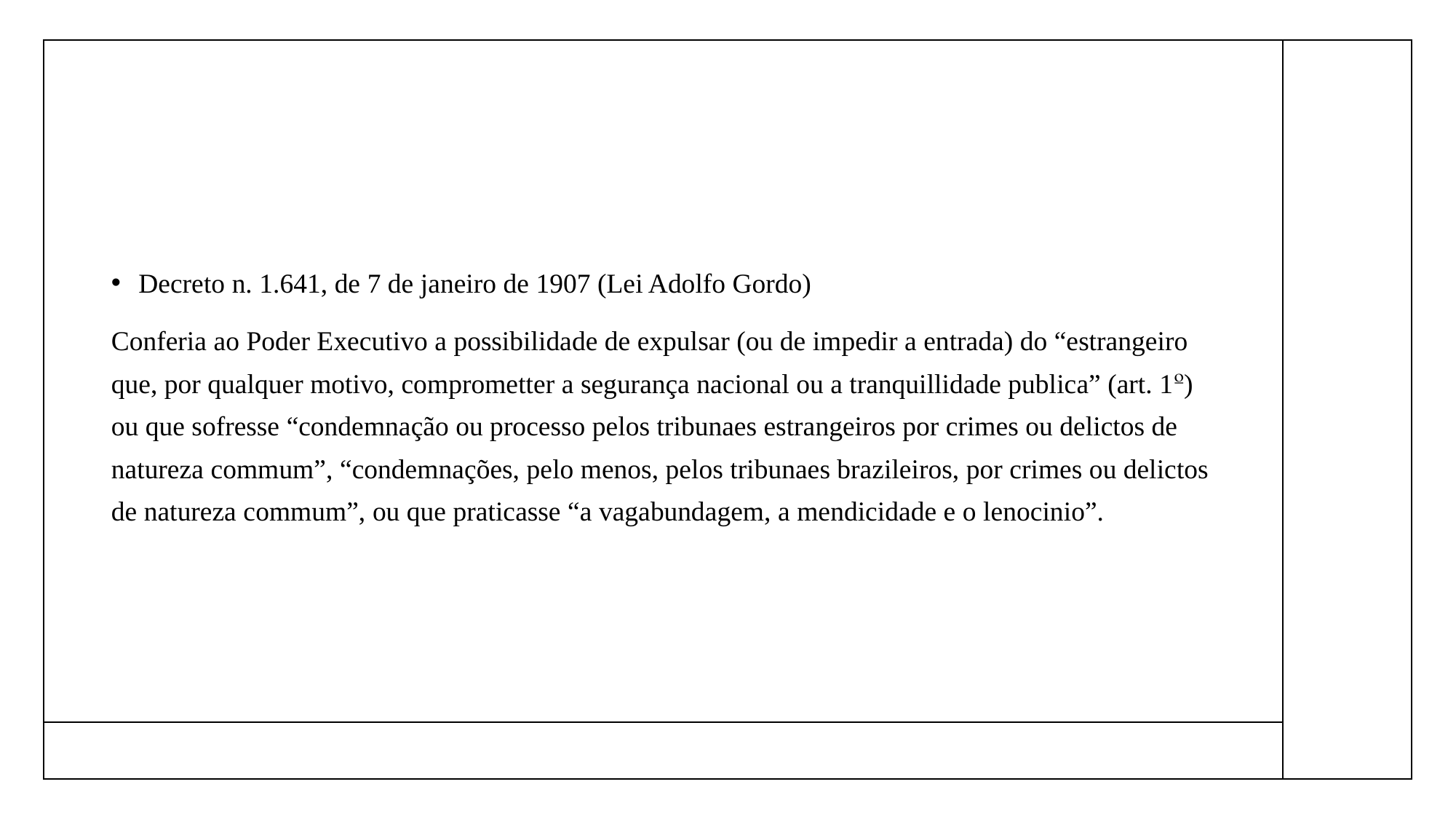

#
Decreto n. 1.641, de 7 de janeiro de 1907 (Lei Adolfo Gordo)
Conferia ao Poder Executivo a possibilidade de expulsar (ou de impedir a entrada) do “estrangeiro que, por qualquer motivo, comprometter a segurança nacional ou a tranquillidade publica” (art. 1º) ou que sofresse “condemnação ou processo pelos tribunaes estrangeiros por crimes ou delictos de natureza commum”, “condemnações, pelo menos, pelos tribunaes brazileiros, por crimes ou delictos de natureza commum”, ou que praticasse “a vagabundagem, a mendicidade e o lenocinio”.